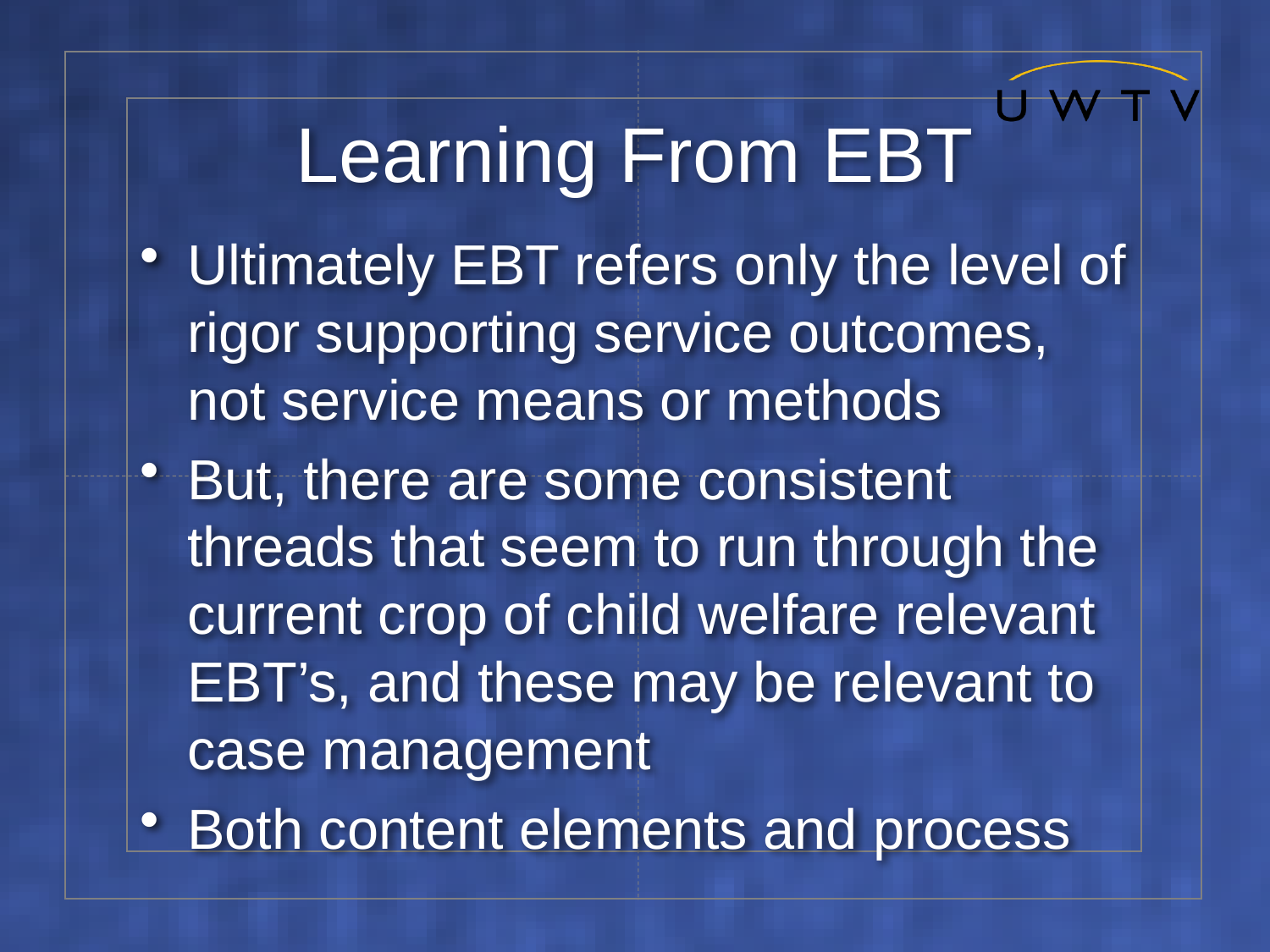

# Learning From EBT
Ultimately EBT refers only the level of rigor supporting service outcomes, not service means or methods
But, there are some consistent threads that seem to run through the current crop of child welfare relevant EBT’s, and these may be relevant to case management
Both content elements and process